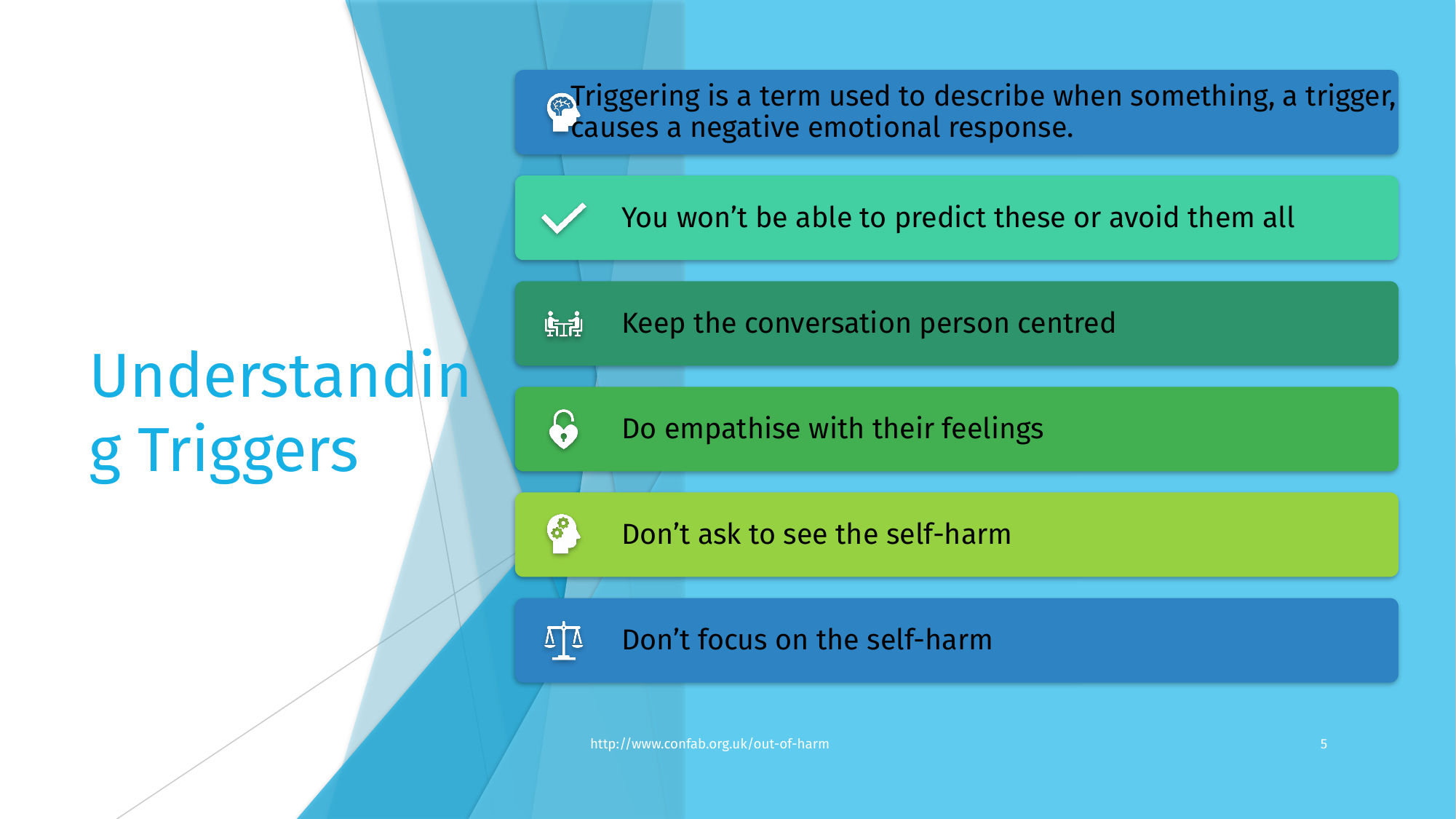

Triggering is a term used to describe when something, a trigger,  causes a negative emotional response.
You won’t be able to predict these or avoid them all
Keep the conversation person centred
Do empathise with their feelings
Don’t ask to see the self-harm
Don’t focus on the self-harm
# Understanding Triggers
http://www.confab.org.uk/out-of-harm
5